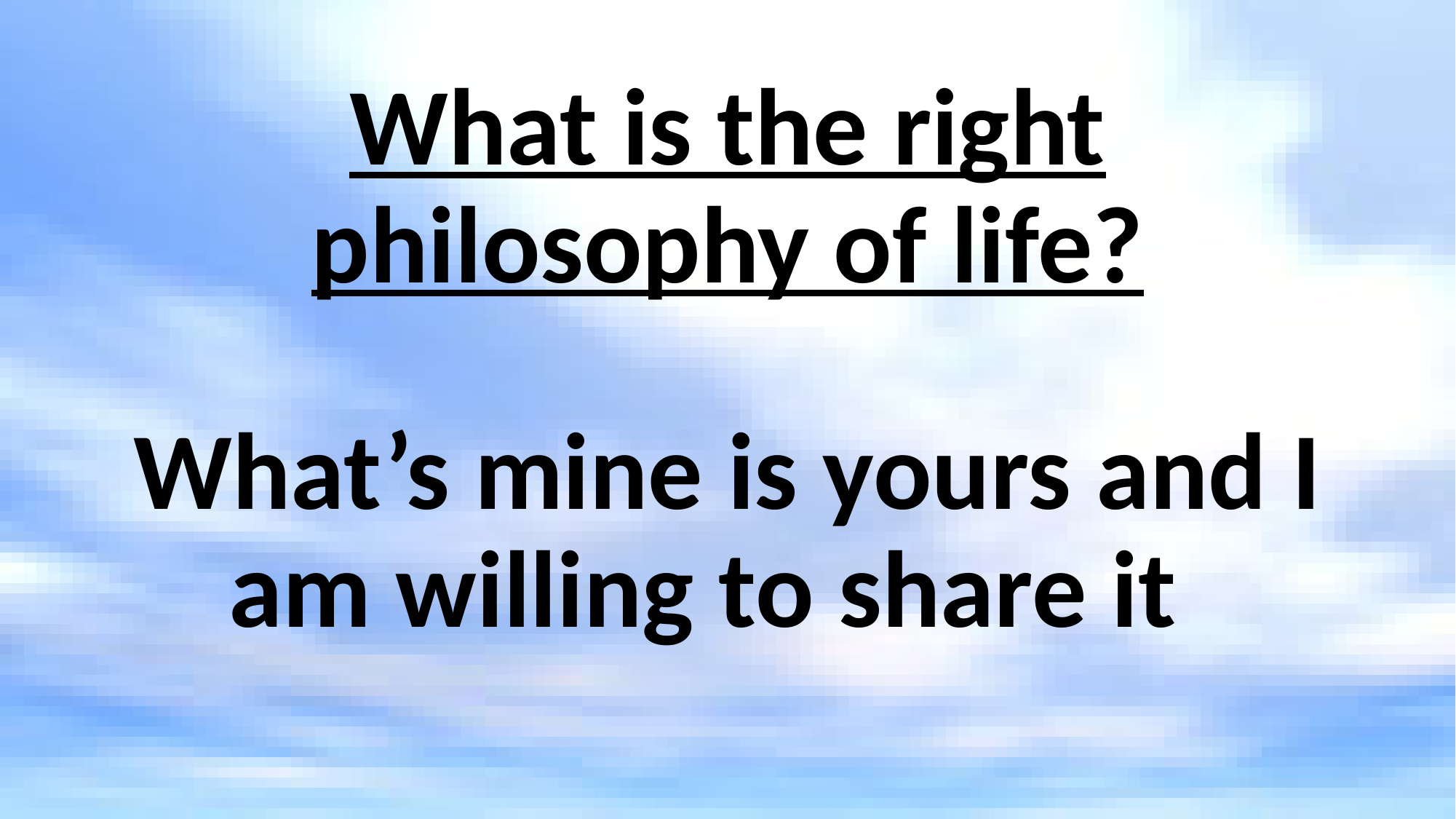

# What is the right philosophy of life?
What’s mine is yours and I am willing to share it